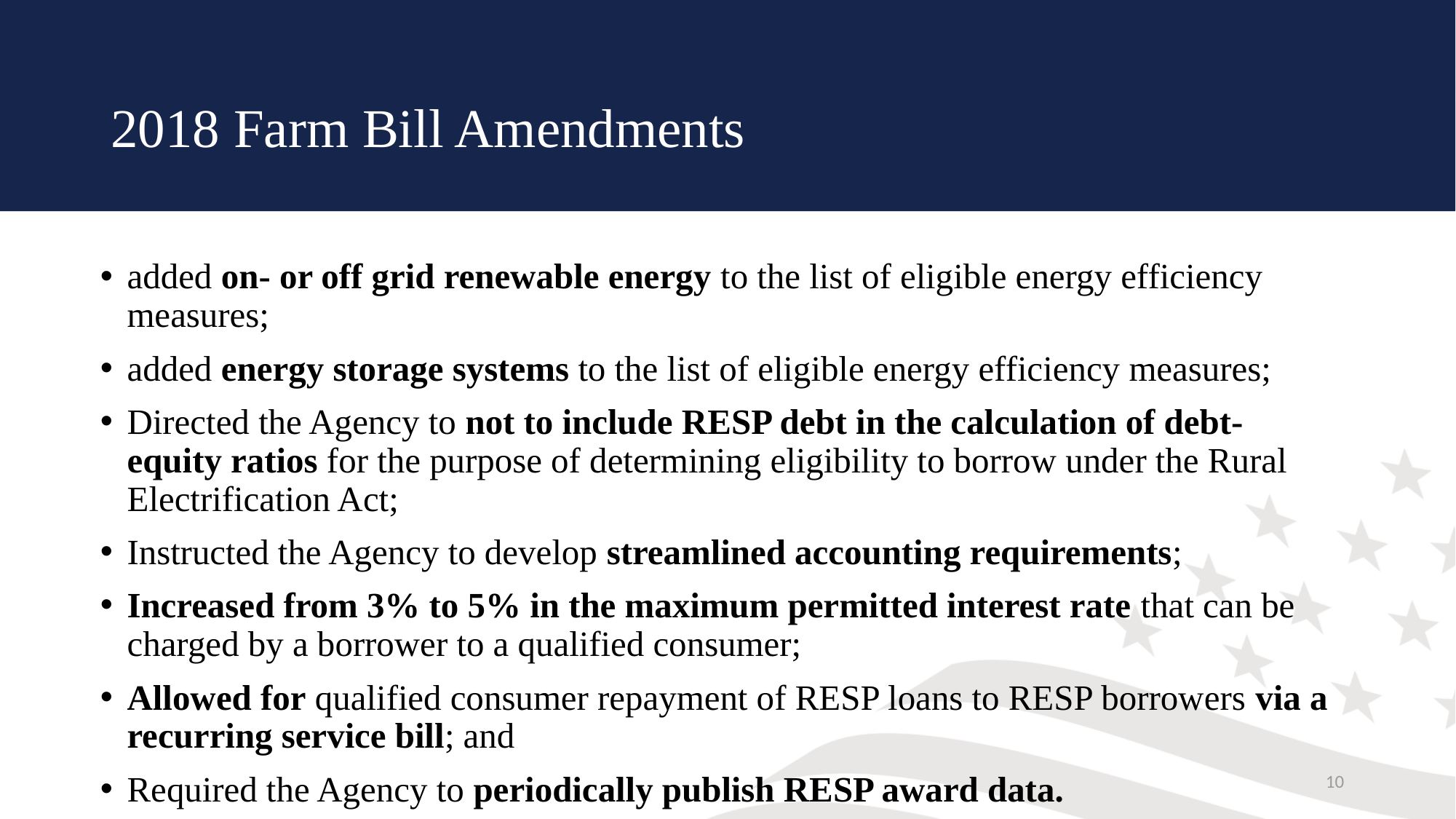

# 2018 Farm Bill Amendments
added on- or off grid renewable energy to the list of eligible energy efficiency measures;
added energy storage systems to the list of eligible energy efficiency measures;
Directed the Agency to not to include RESP debt in the calculation of debt-equity ratios for the purpose of determining eligibility to borrow under the Rural Electrification Act;
Instructed the Agency to develop streamlined accounting requirements;
Increased from 3% to 5% in the maximum permitted interest rate that can be charged by a borrower to a qualified consumer;
Allowed for qualified consumer repayment of RESP loans to RESP borrowers via a recurring service bill; and
Required the Agency to periodically publish RESP award data.
10